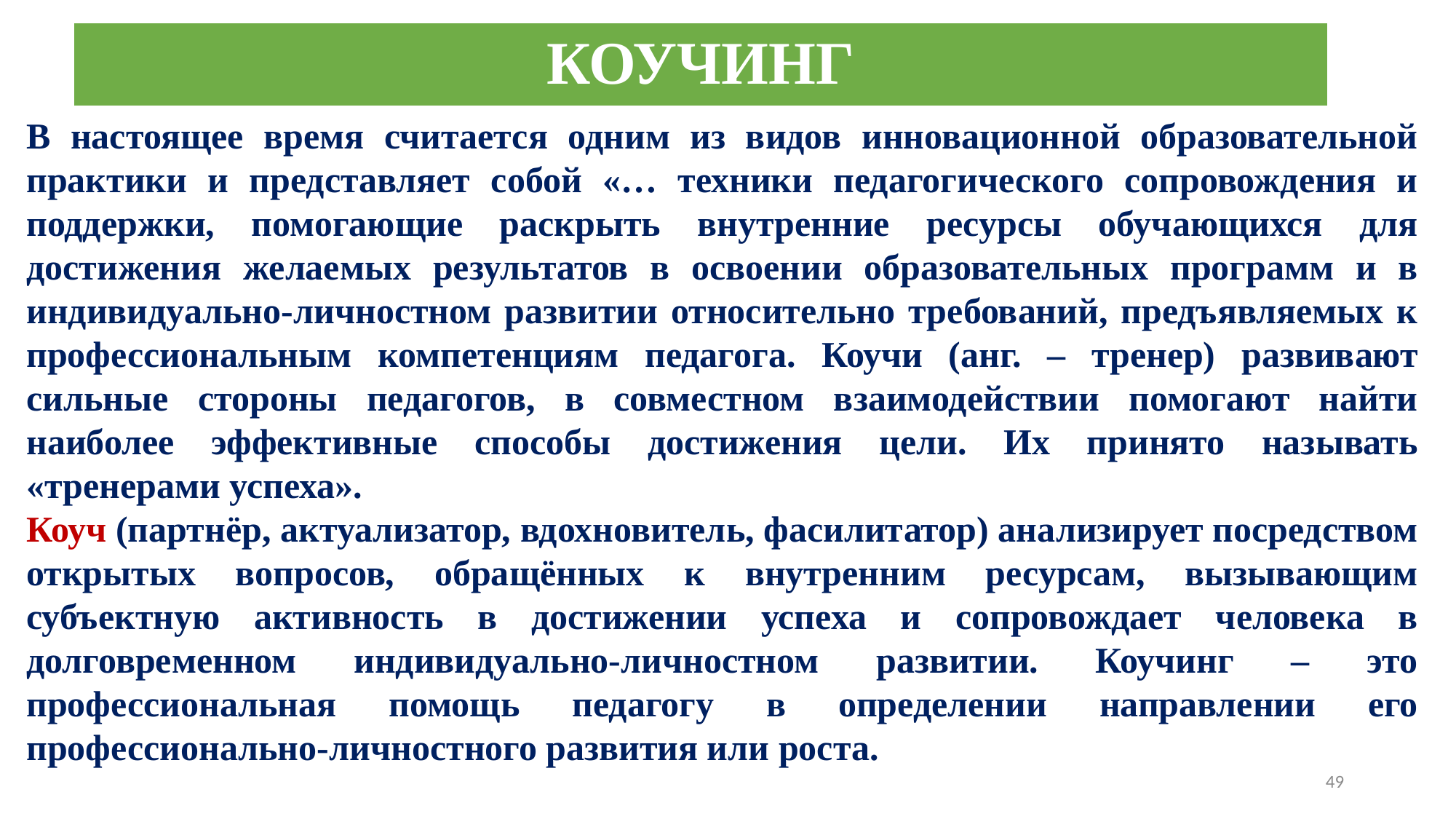

# КОУЧИНГ
В настоящее время считается одним из видов инновационной образовательной практики и представляет собой «… техники педагогического сопровождения и поддержки, помогающие раскрыть внутренние ресурсы обучающихся для достижения желаемых результатов в освоении образовательных программ и в индивидуально-личностном развитии относительно требований, предъявляемых к профессиональным компетенциям педагога. Коучи (анг. – тренер) развивают сильные стороны педагогов, в совместном взаимодействии помогают найти наиболее эффективные способы достижения цели. Их принято называть «тренерами успеха».
Коуч (партнёр, актуализатор, вдохновитель, фасилитатор) анализирует посредством открытых вопросов, обращённых к внутренним ресурсам, вызывающим субъектную активность в достижении успеха и сопровождает человека в долговременном индивидуально-личностном развитии. Коучинг – это профессиональная помощь педагогу в определении направлении его профессионально-личностного развития или роста.
49